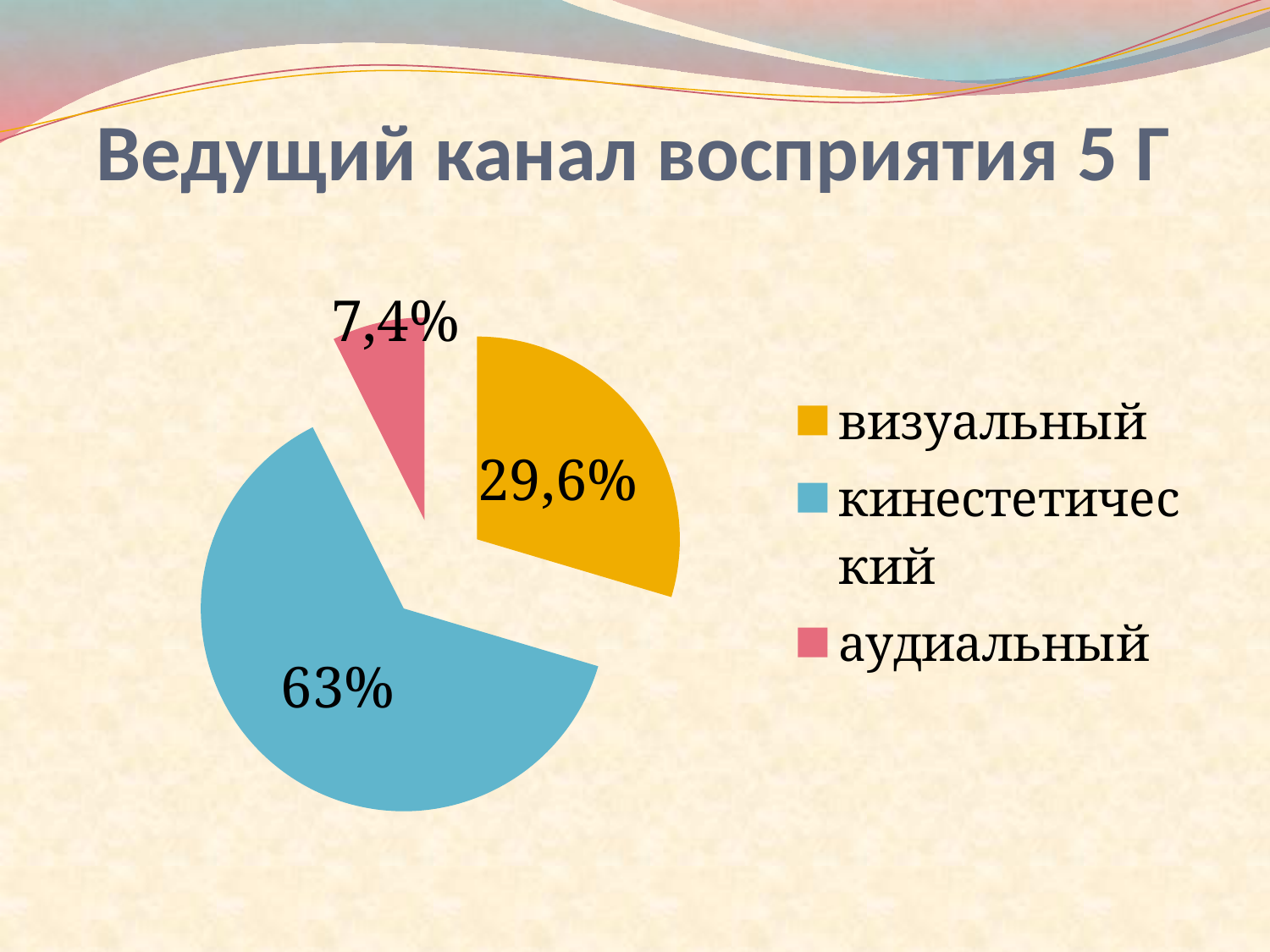

# Ведущий канал восприятия 5 Г

### Chart

| Category | Продажи |
|---|---|
| визуальный | 29.6 |
| кинестетический | 63.0 |
| аудиальный | 7.4 |